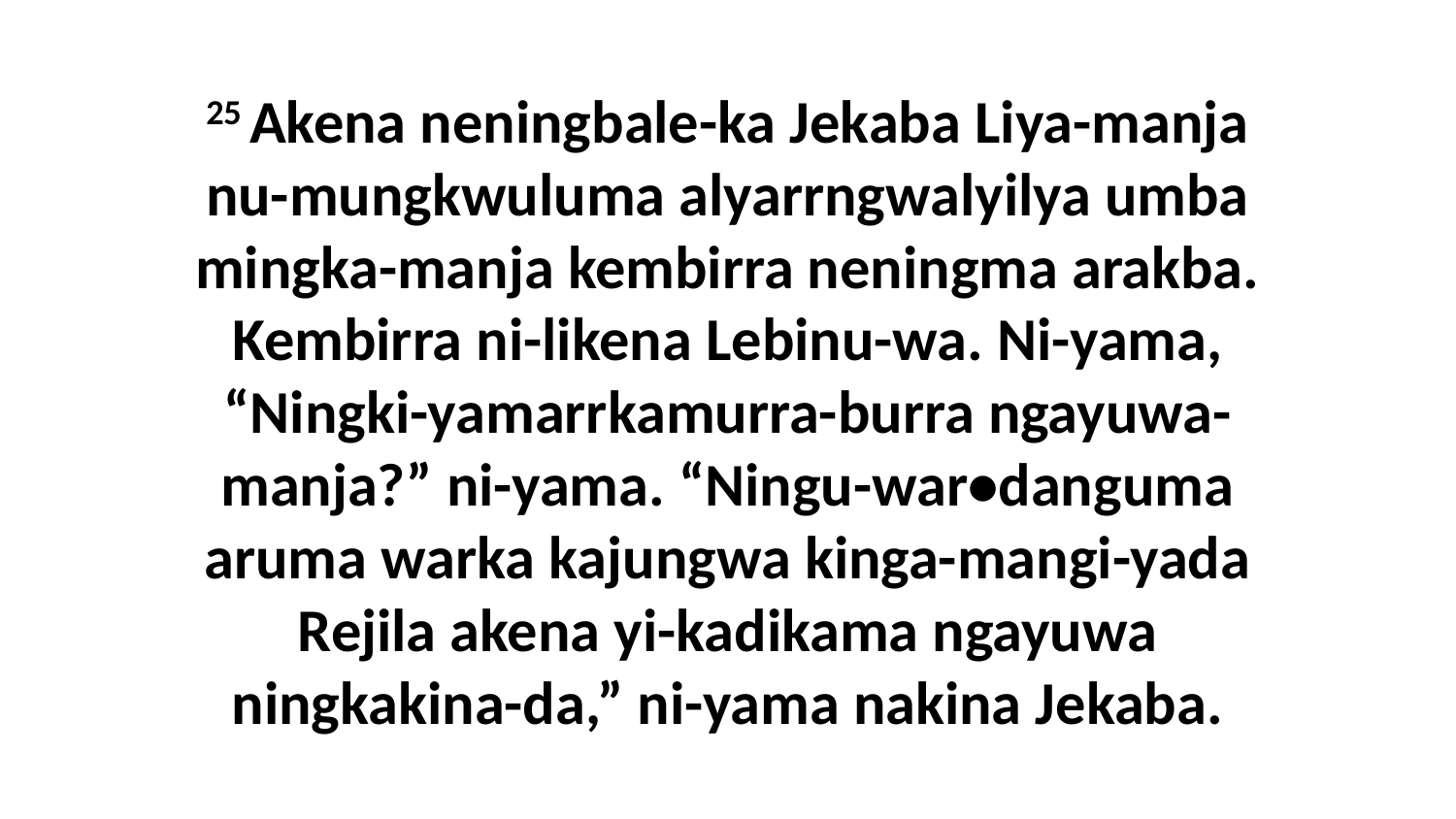

25 Akena neningbale-ka Jekaba Liya-manja nu-mungkwuluma alyarrngwalyilya umba mingka-manja kembirra neningma arakba. Kembirra ni-likena Lebinu-wa. Ni-yama, “Ningki-yamarrkamurra-burra ngayuwa-manja?” ni-yama. “Ningu-war•danguma aruma warka kajungwa kinga-mangi-yada Rejila akena yi-kadikama ngayuwa ningkakina-da,” ni-yama nakina Jekaba.